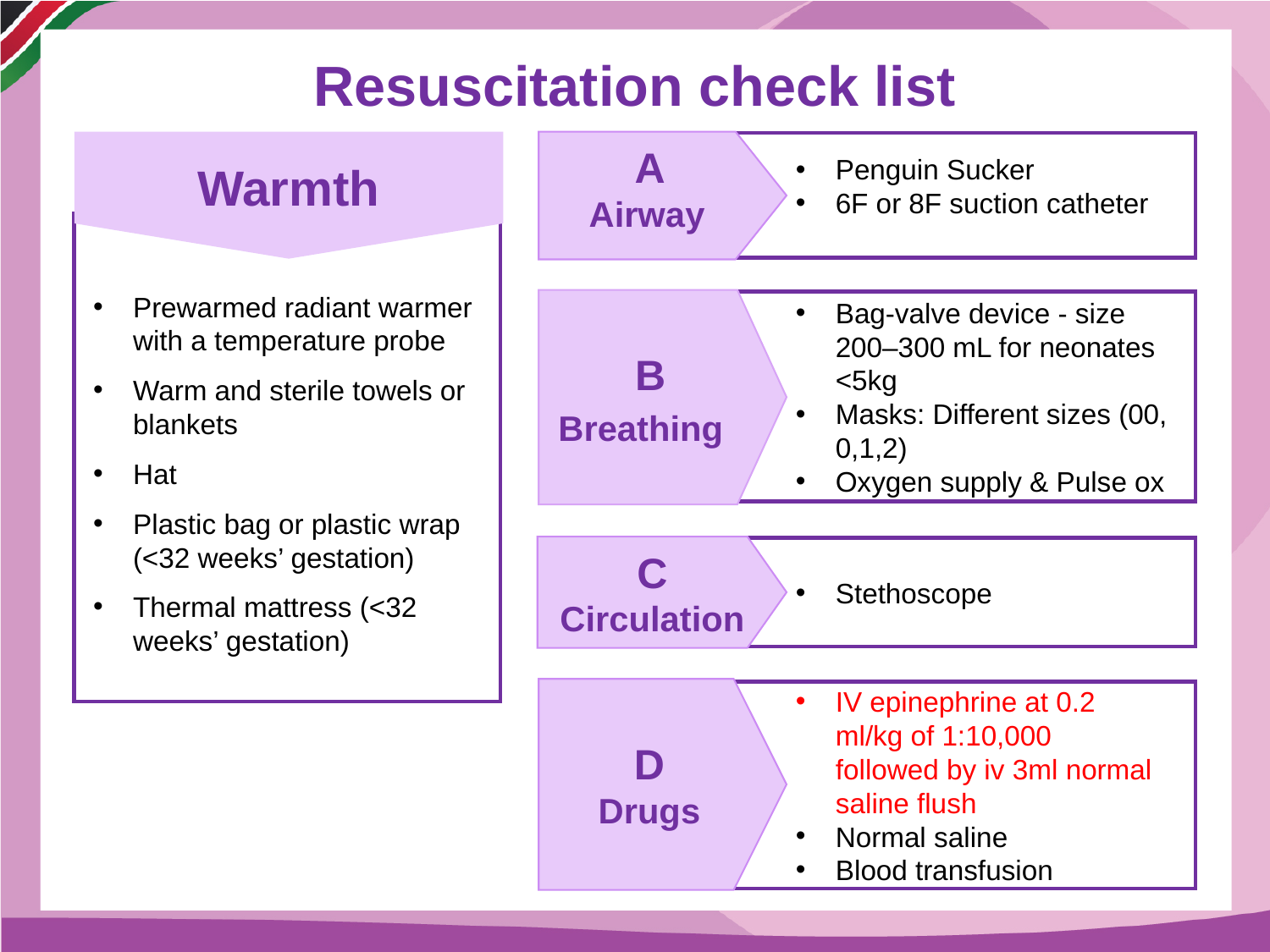

Warmth
Resuscitation check list
A
Airway

Penguin Sucker
6F or 8F suction catheter
B
Breathing
Bag-valve device - size 200–300 mL for neonates <5kg
Masks: Different sizes (00, 0,1,2)
Oxygen supply & Pulse ox
C
Circulation
Stethoscope
D
Drugs
IV epinephrine at 0.2 ml/kg of 1:10,000 followed by iv 3ml normal saline flush
Normal saline
Blood transfusion
Prewarmed radiant warmer with a temperature probe
Warm and sterile towels or blankets
Hat
Plastic bag or plastic wrap (<32 weeks’ gestation)
Thermal mattress (<32 weeks’ gestation)